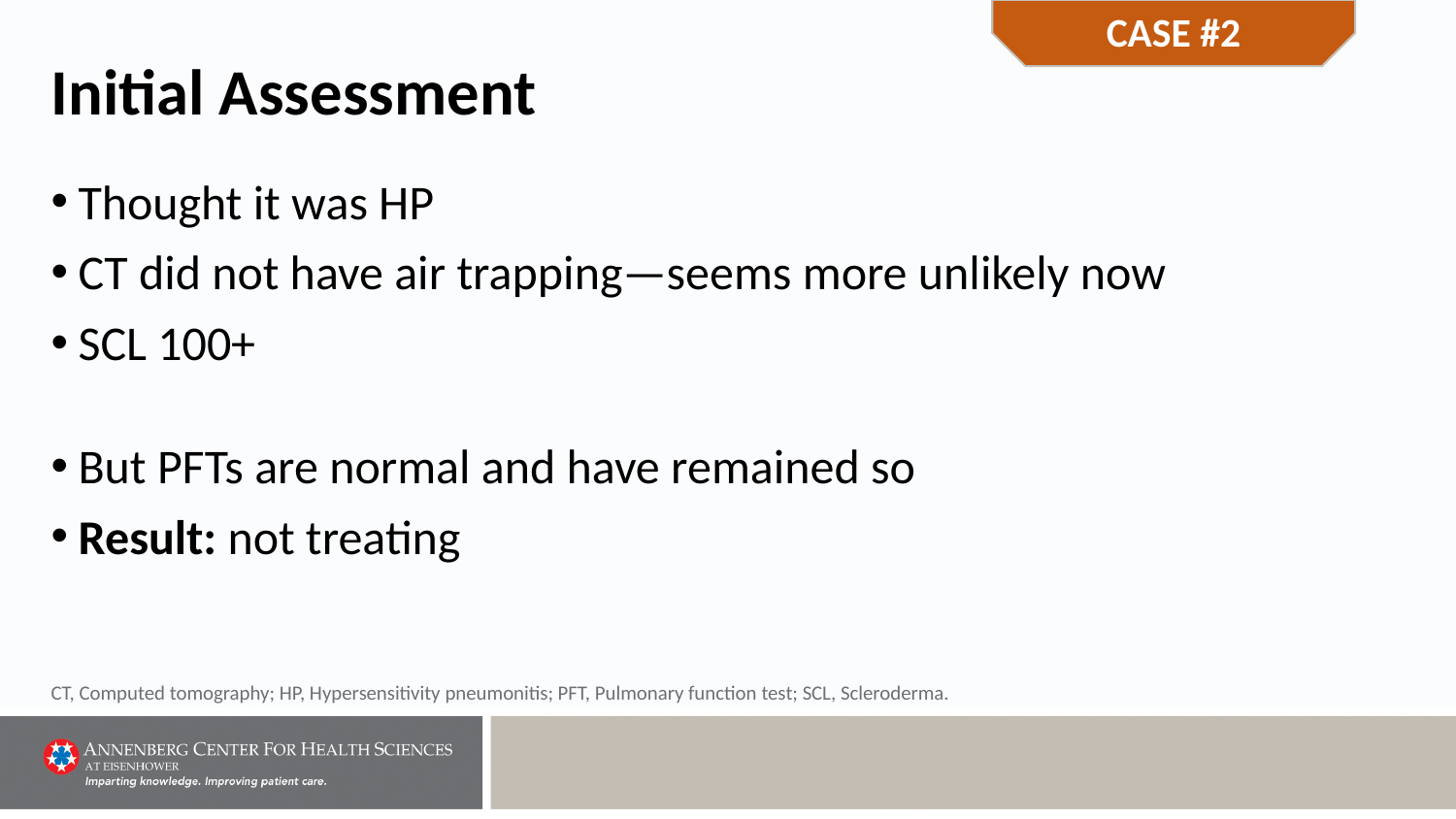

CASE #2
# Initial Assessment
Thought it was HP
CT did not have air trapping—seems more unlikely now
SCL 100+

But PFTs are normal and have remained so
Result: not treating

CT, Computed tomography; HP, Hypersensitivity pneumonitis; PFT, Pulmonary function test; SCL, Scleroderma.